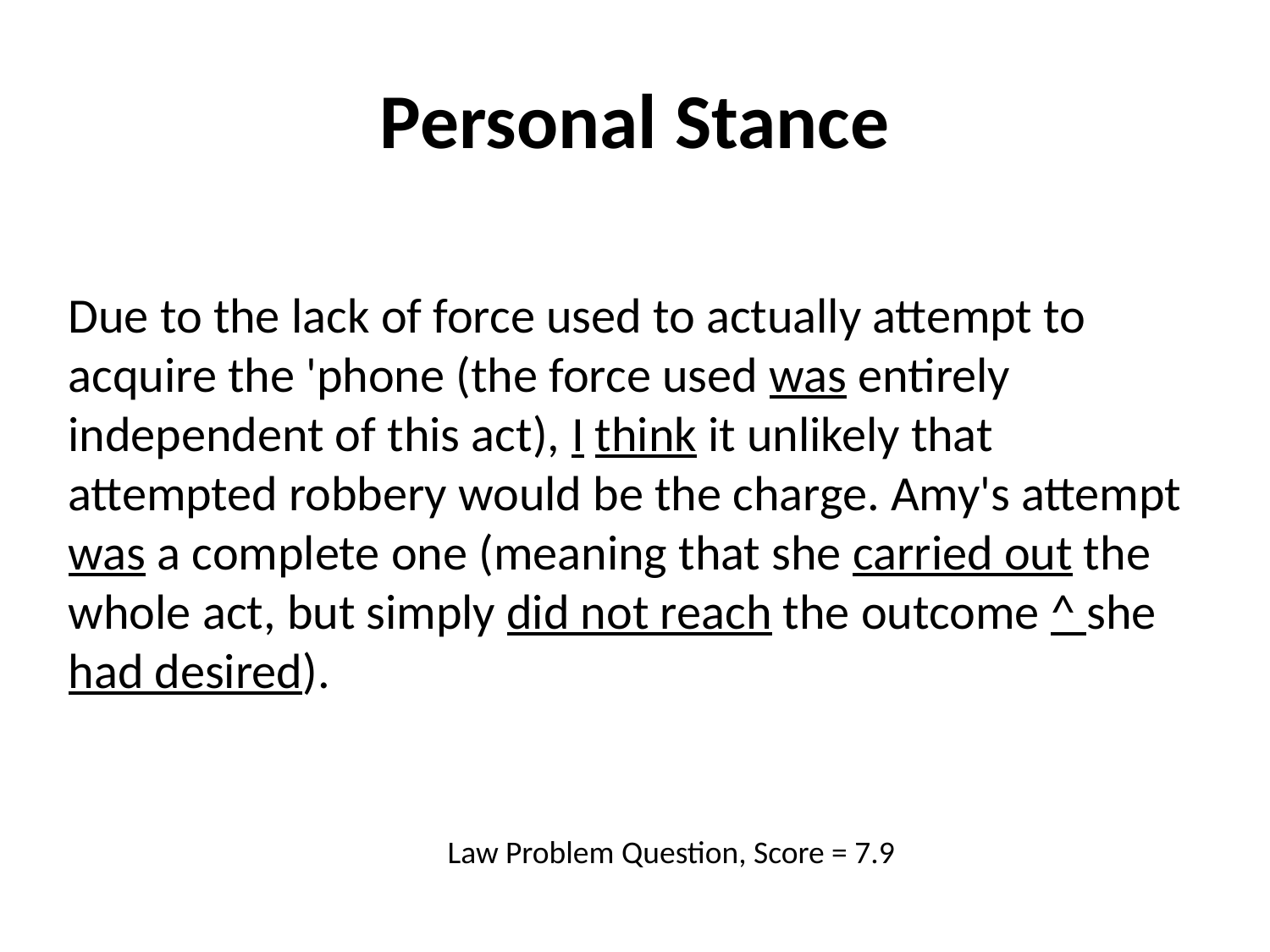

# Personal Stance

Due to the lack of force used to actually attempt to acquire the 'phone (the force used was entirely independent of this act), I think it unlikely that attempted robbery would be the charge. Amy's attempt was a complete one (meaning that she carried out the whole act, but simply did not reach the outcome ^ she had desired).

Law Problem Question, Score = 7.9